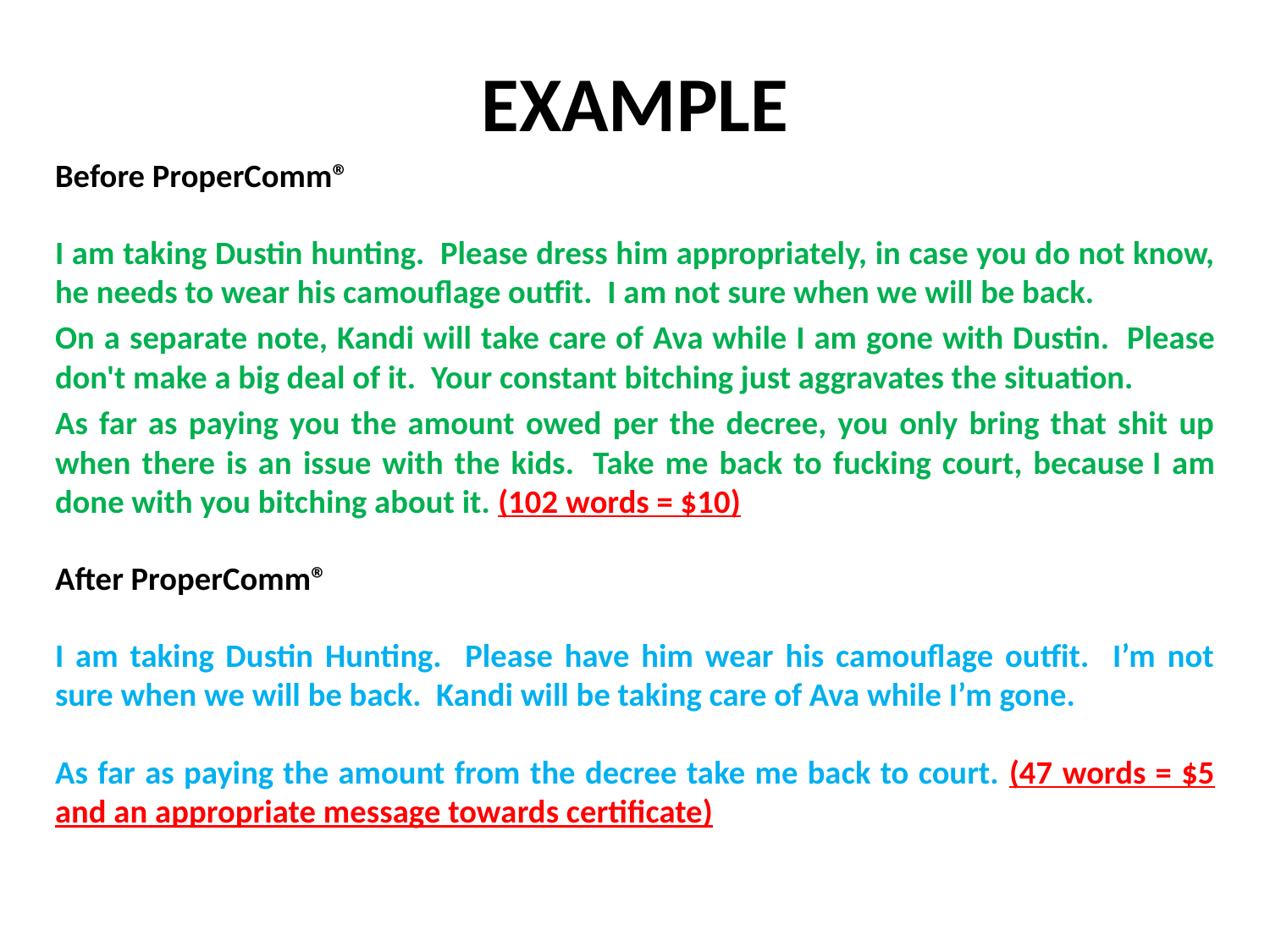

# EXAMPLE
Before ProperComm®

I am taking Dustin hunting.  Please dress him appropriately, in case you do not know, he needs to wear his camouflage outfit.  I am not sure when we will be back.
On a separate note, Kandi will take care of Ava while I am gone with Dustin.  Please don't make a big deal of it.  Your constant bitching just aggravates the situation.
As far as paying you the amount owed per the decree, you only bring that shit up when there is an issue with the kids.  Take me back to fucking court, because I am done with you bitching about it. (102 words = $10)

After ProperComm®

I am taking Dustin Hunting.  Please have him wear his camouflage outfit.  I’m not sure when we will be back.  Kandi will be taking care of Ava while I’m gone.

As far as paying the amount from the decree take me back to court. (47 words = $5 and an appropriate message towards certificate)